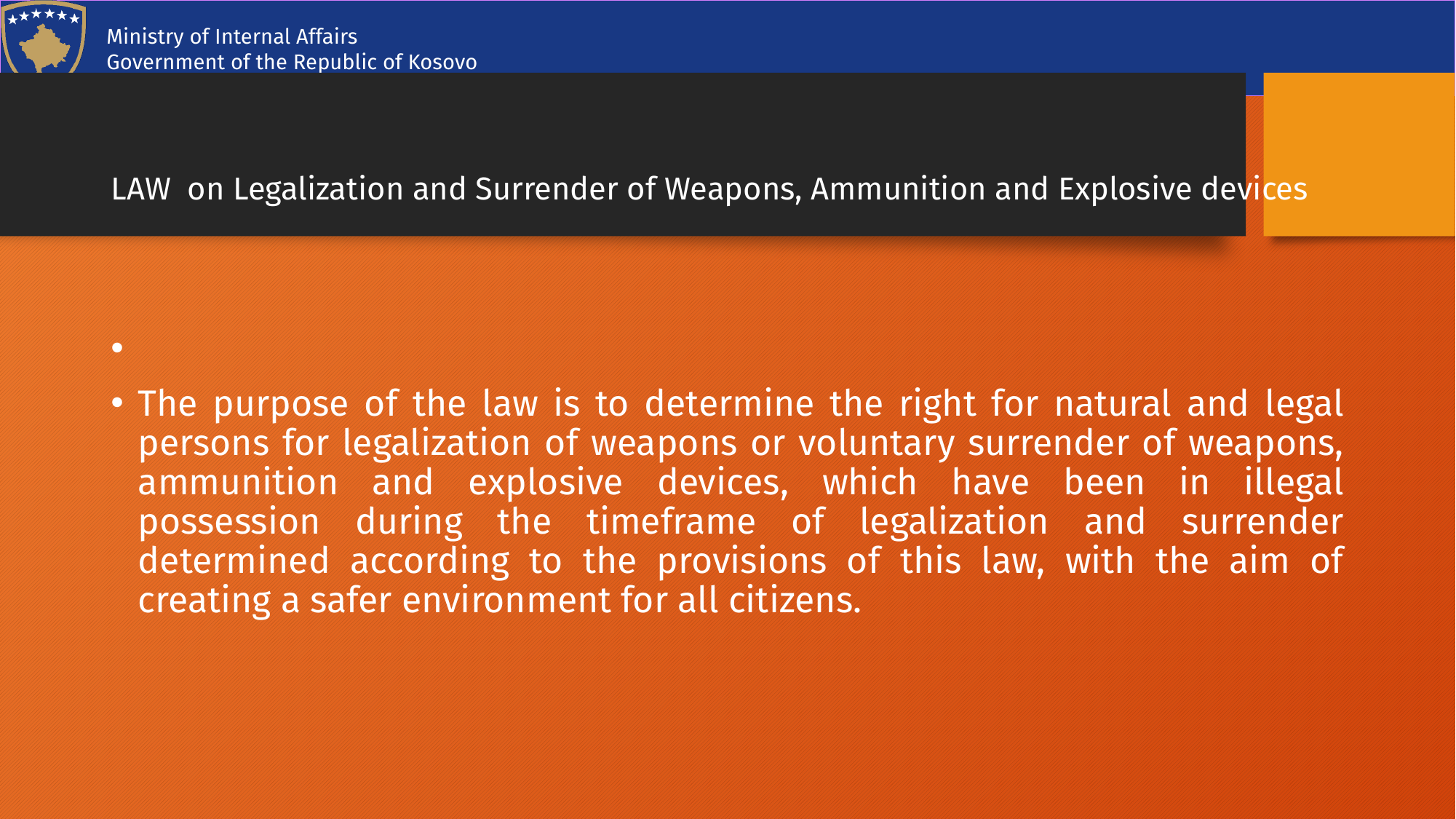

# LAW  on Legalization and Surrender of Weapons, Ammunition and Explosive devices

The purpose of the law is to determine the right for natural and legal persons for legalization of weapons or voluntary surrender of weapons, ammunition and explosive devices, which have been in illegal possession during the timeframe of legalization and surrender determined according to the provisions of this law, with the aim of creating a safer environment for all citizens.